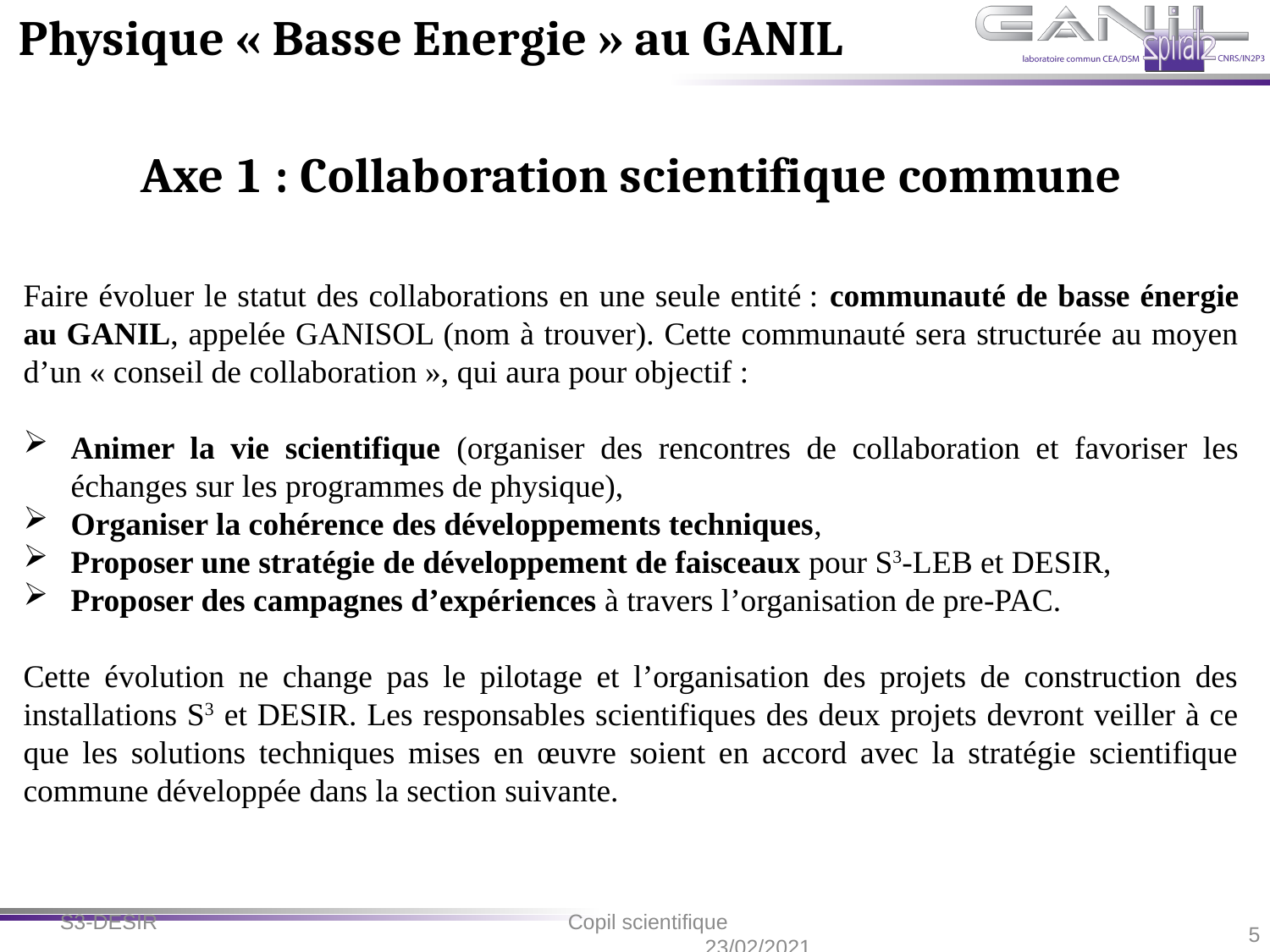

Physique « Basse Energie » au GANIL
Axe 1 : Collaboration scientifique commune
Faire évoluer le statut des collaborations en une seule entité : communauté de basse énergie au GANIL, appelée GANISOL (nom à trouver). Cette communauté sera structurée au moyen d’un « conseil de collaboration », qui aura pour objectif :

Animer la vie scientifique (organiser des rencontres de collaboration et favoriser les échanges sur les programmes de physique),
Organiser la cohérence des développements techniques,
Proposer une stratégie de développement de faisceaux pour S3-LEB et DESIR,
Proposer des campagnes d’expériences à travers l’organisation de pre-PAC.

Cette évolution ne change pas le pilotage et l’organisation des projets de construction des installations S3 et DESIR. Les responsables scientifiques des deux projets devront veiller à ce que les solutions techniques mises en œuvre soient en accord avec la stratégie scientifique commune développée dans la section suivante.
5
S3-DESIR				Copil scientifique						23/02/2021